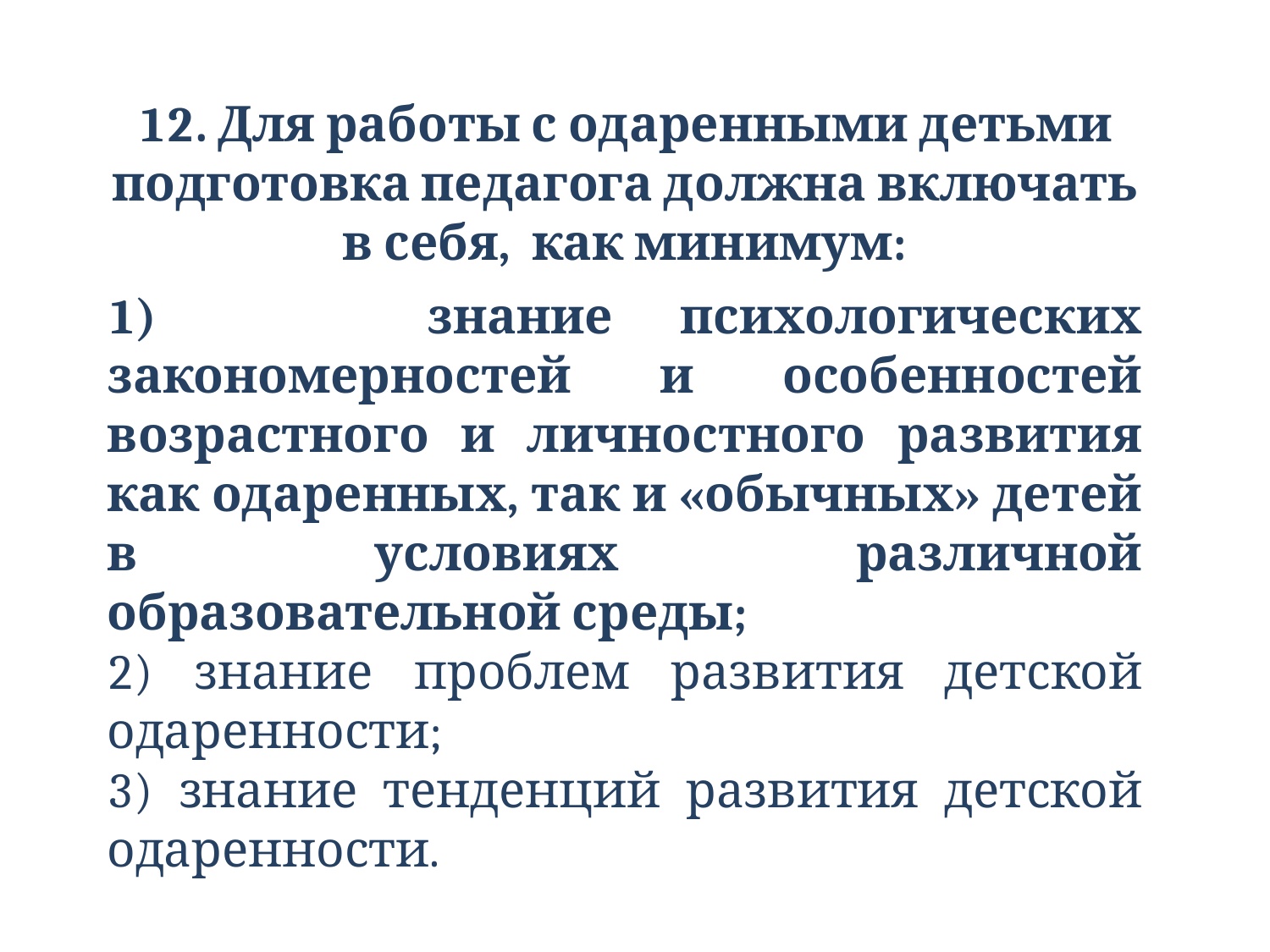

12. Для работы с одаренными детьми подготовка педагога должна включать в себя,  как минимум:
1)    знание психологических закономерностей и особенностей возрастного и личностного развития как одаренных, так и «обычных» детей в условиях различной образовательной среды;
2) знание проблем развития детской одаренности;
3) знание тенденций развития детской одаренности.